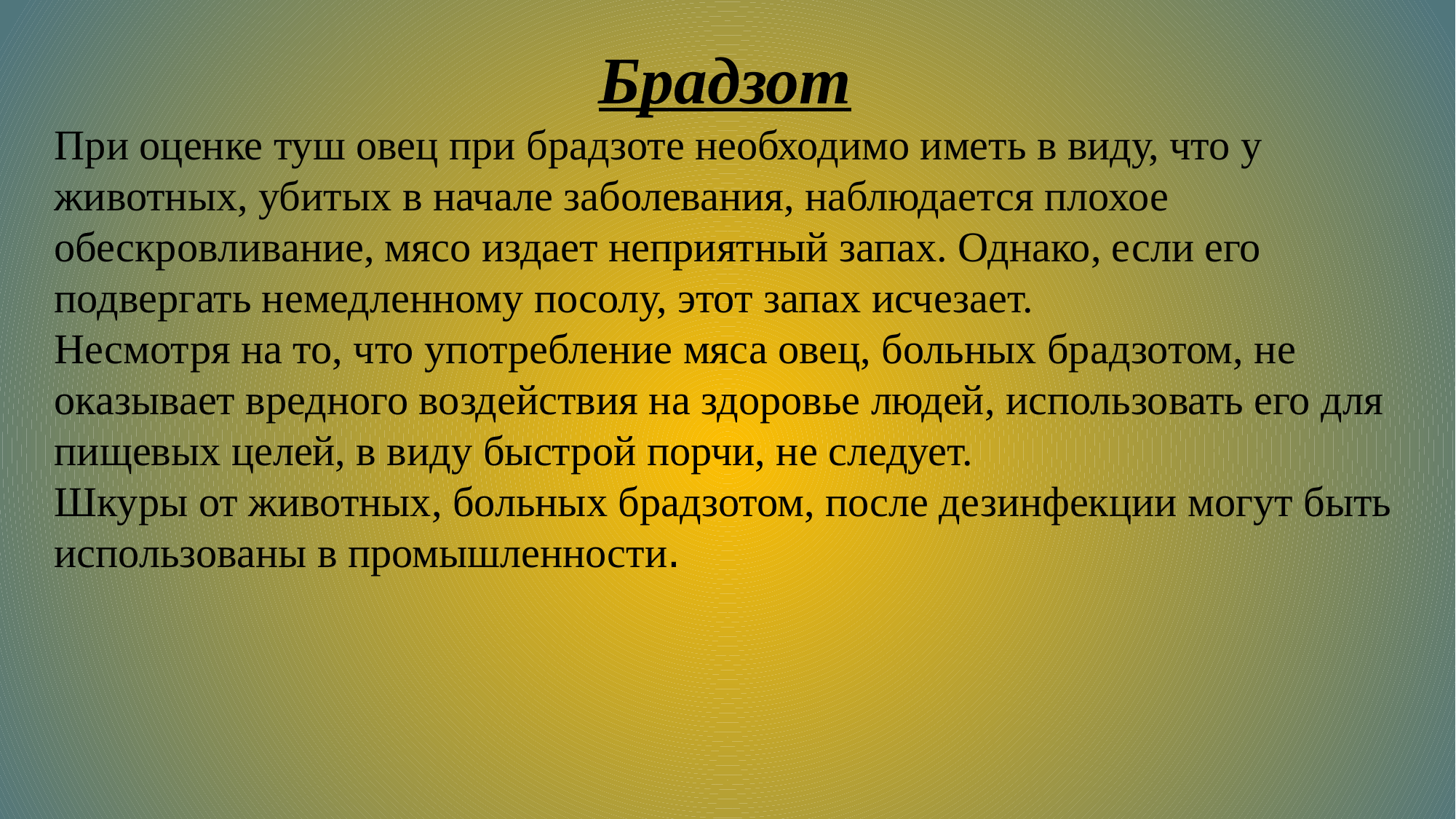

Брадзот
При оценке туш овец при брадзоте необходимо иметь в виду, что у животных, убитых в начале заболевания, наблюдается плохое обескровливание, мясо издает неприятный запах. Однако, если его подвергать немедленному посолу, этот запах исчезает.
Несмотря на то, что употребление мяса овец, больных брадзотом, не оказывает вредного воздействия на здоровье людей, использовать его для пищевых целей, в виду быстрой порчи, не следует.
Шкуры от животных, больных брадзотом, после дезинфекции могут быть использованы в промышленности.